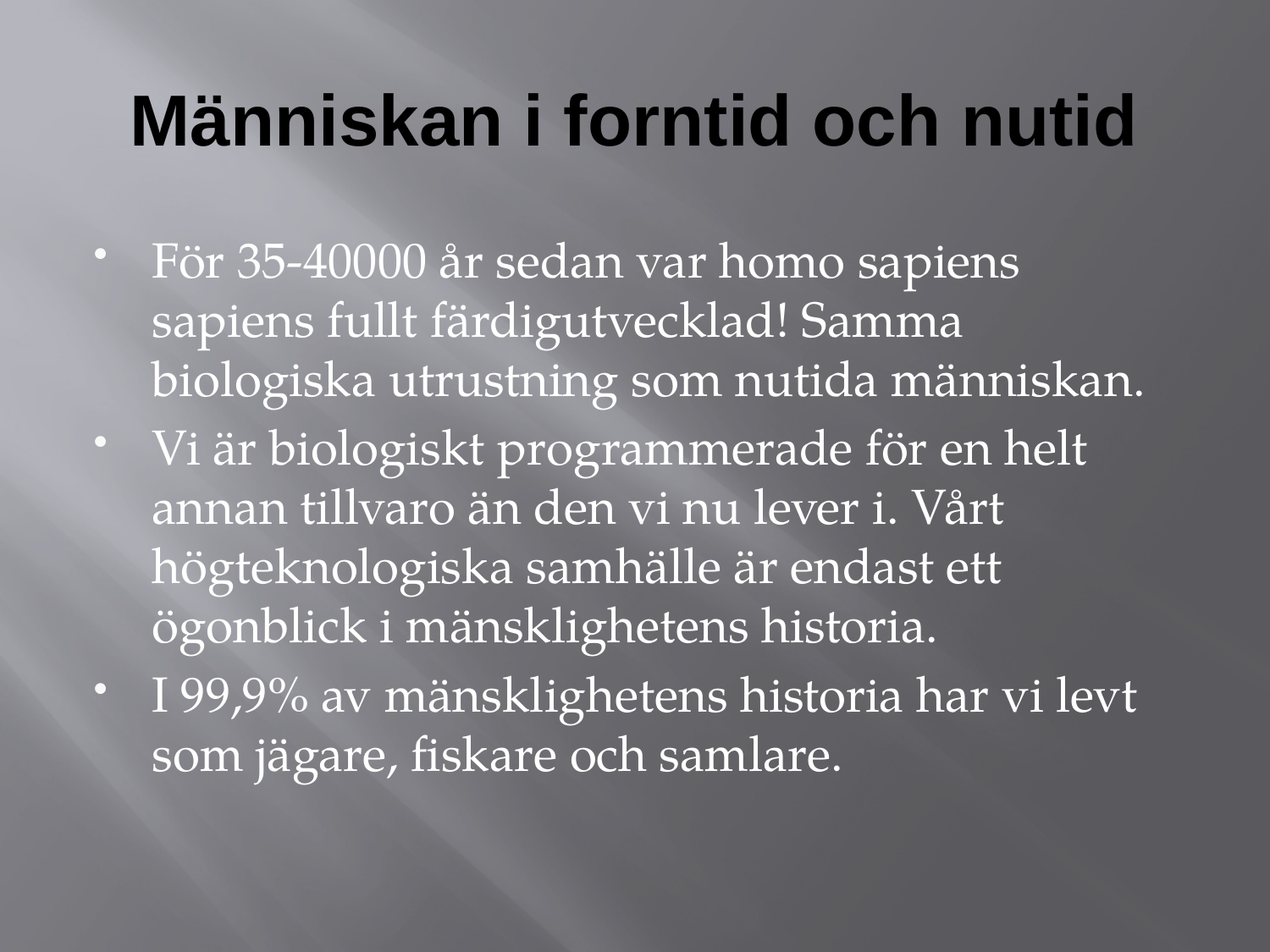

# Människan i forntid och nutid
För 35-40000 år sedan var homo sapiens sapiens fullt färdigutvecklad! Samma biologiska utrustning som nutida människan.
Vi är biologiskt programmerade för en helt annan tillvaro än den vi nu lever i. Vårt högteknologiska samhälle är endast ett ögonblick i mänsklighetens historia.
I 99,9% av mänsklighetens historia har vi levt som jägare, fiskare och samlare.